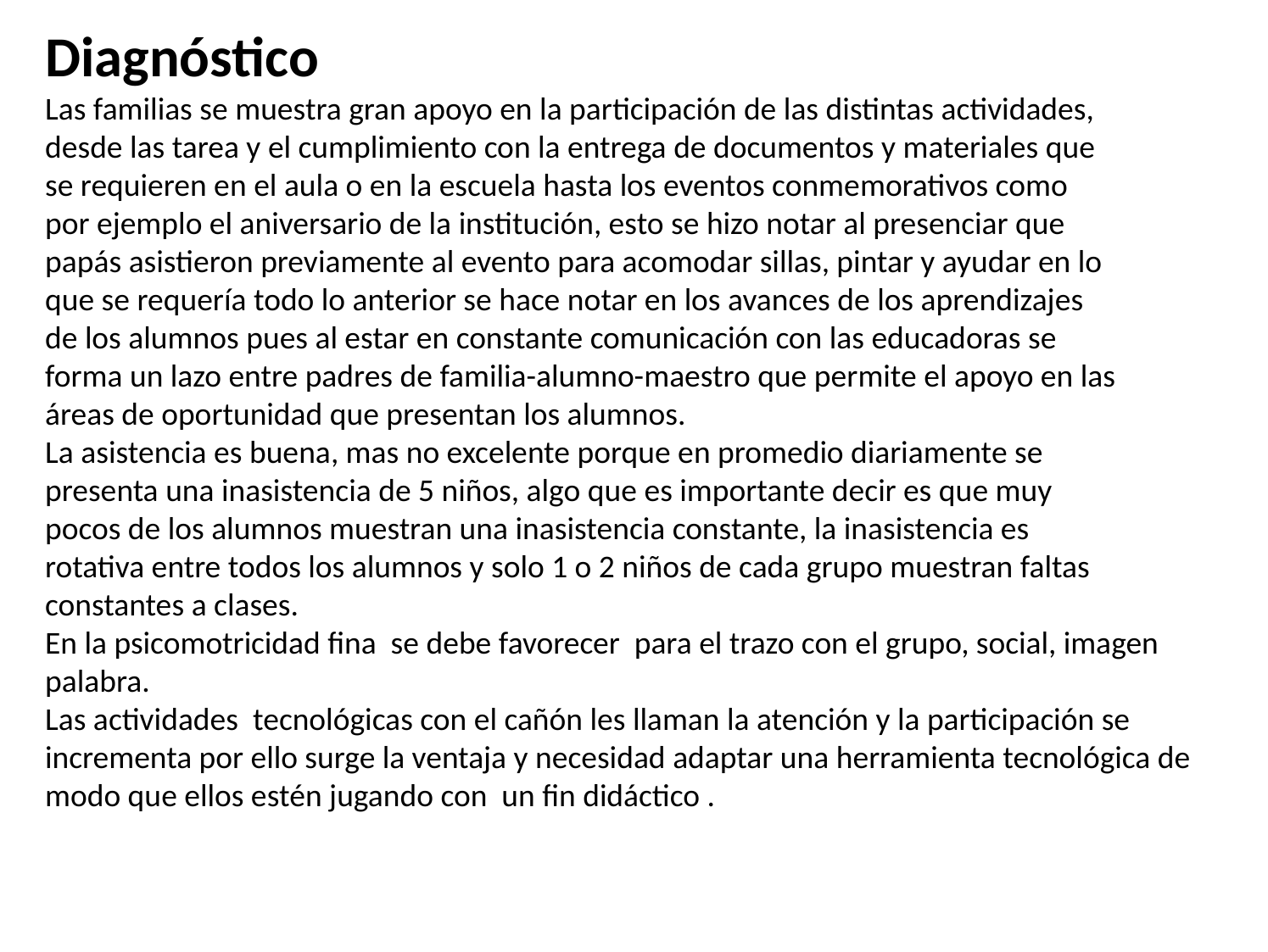

Diagnóstico
Las familias se muestra gran apoyo en la participación de las distintas actividades,
desde las tarea y el cumplimiento con la entrega de documentos y materiales que
se requieren en el aula o en la escuela hasta los eventos conmemorativos como
por ejemplo el aniversario de la institución, esto se hizo notar al presenciar que
papás asistieron previamente al evento para acomodar sillas, pintar y ayudar en lo
que se requería todo lo anterior se hace notar en los avances de los aprendizajes
de los alumnos pues al estar en constante comunicación con las educadoras se
forma un lazo entre padres de familia-alumno-maestro que permite el apoyo en las
áreas de oportunidad que presentan los alumnos.
La asistencia es buena, mas no excelente porque en promedio diariamente se
presenta una inasistencia de 5 niños, algo que es importante decir es que muy
pocos de los alumnos muestran una inasistencia constante, la inasistencia es
rotativa entre todos los alumnos y solo 1 o 2 niños de cada grupo muestran faltas
constantes a clases.
En la psicomotricidad fina  se debe favorecer  para el trazo con el grupo, social, imagen palabra.
Las actividades  tecnológicas con el cañón les llaman la atención y la participación se incrementa por ello surge la ventaja y necesidad adaptar una herramienta tecnológica de modo que ellos estén jugando con  un fin didáctico .